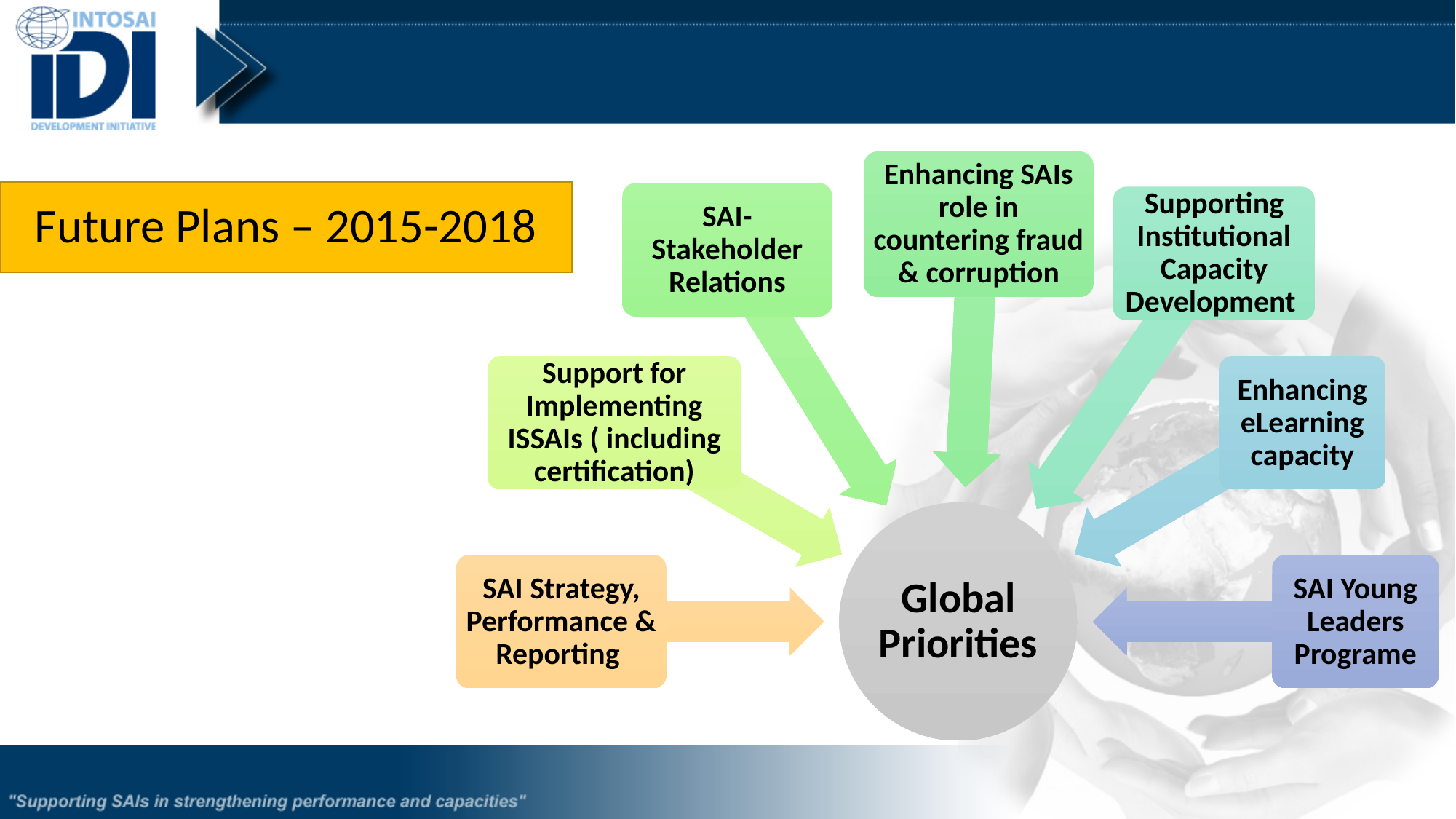

Global Priorities
SAI Strategy, Performance & Reporting
Support for Implementing ISSAIs ( including certification)
SAI- Stakeholder Relations
Enhancing SAIs role in countering fraud & corruption
Supporting Institutional Capacity Development
Enhancing eLearning capacity
SAI Young Leaders Programe
Future Plans – 2015-2018
22